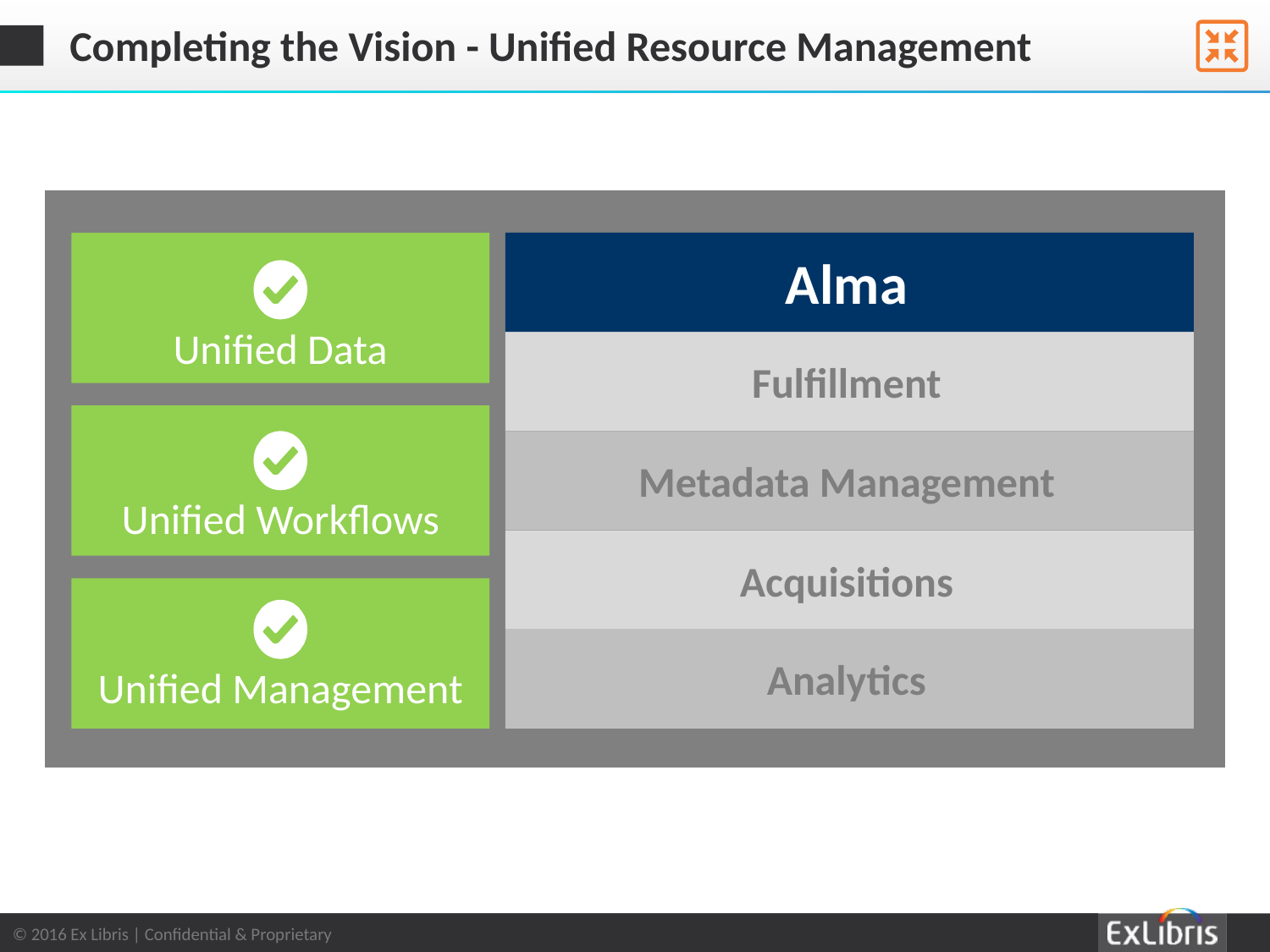

# Completing the Vision - Unified Resource Management

Alma

Unified Data
Fulfillment

Metadata Management
Unified Workflows

Acquisitions

Analytics
Unified Management